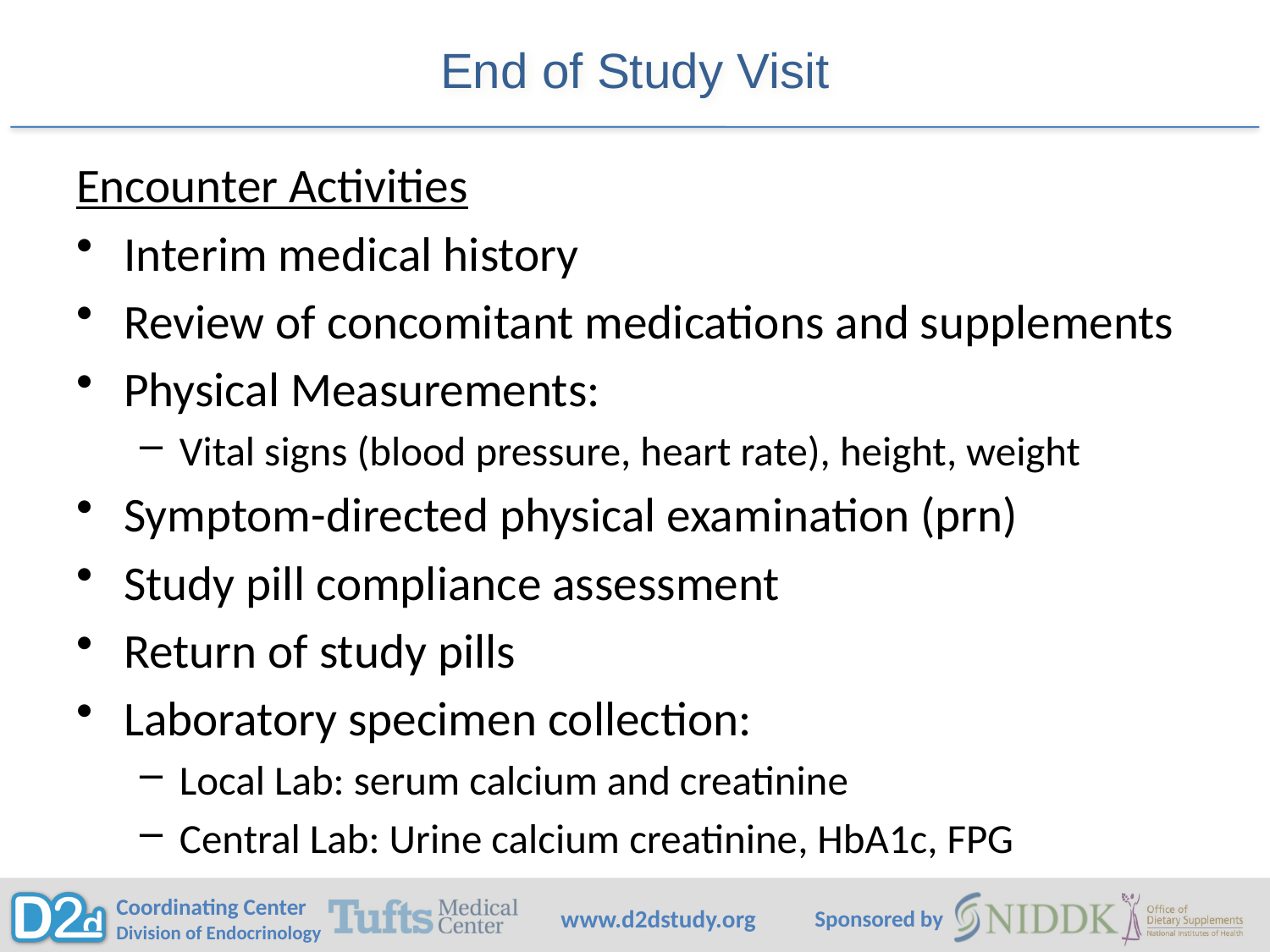

# End of Study Visit
Encounter Activities
Interim medical history
Review of concomitant medications and supplements
Physical Measurements:
Vital signs (blood pressure, heart rate), height, weight
Symptom-directed physical examination (prn)
Study pill compliance assessment
Return of study pills
Laboratory specimen collection:
Local Lab: serum calcium and creatinine
Central Lab: Urine calcium creatinine, HbA1c, FPG